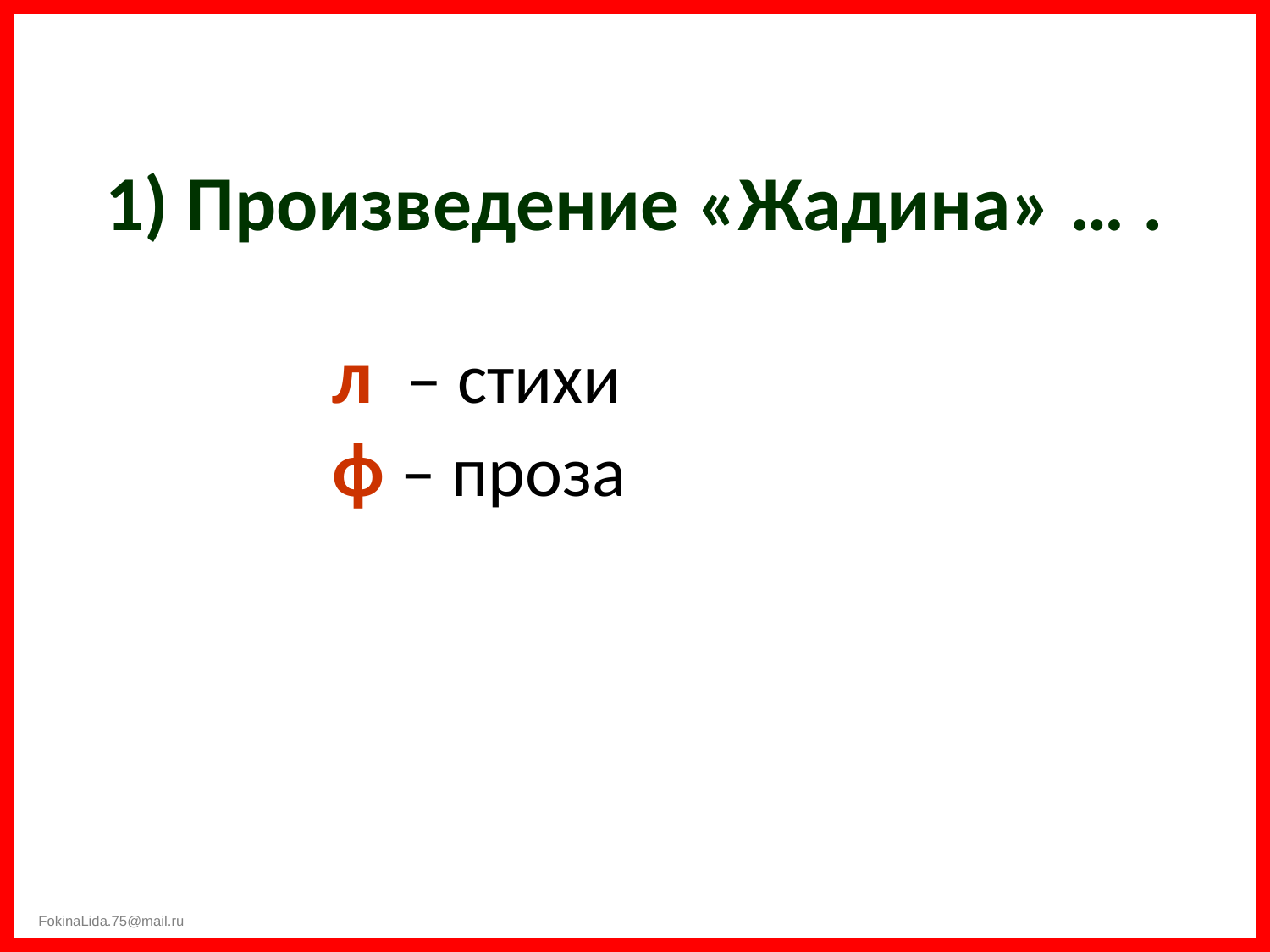

# 1) Произведение «Жадина» … .

		л  – стихи
	ф – проза